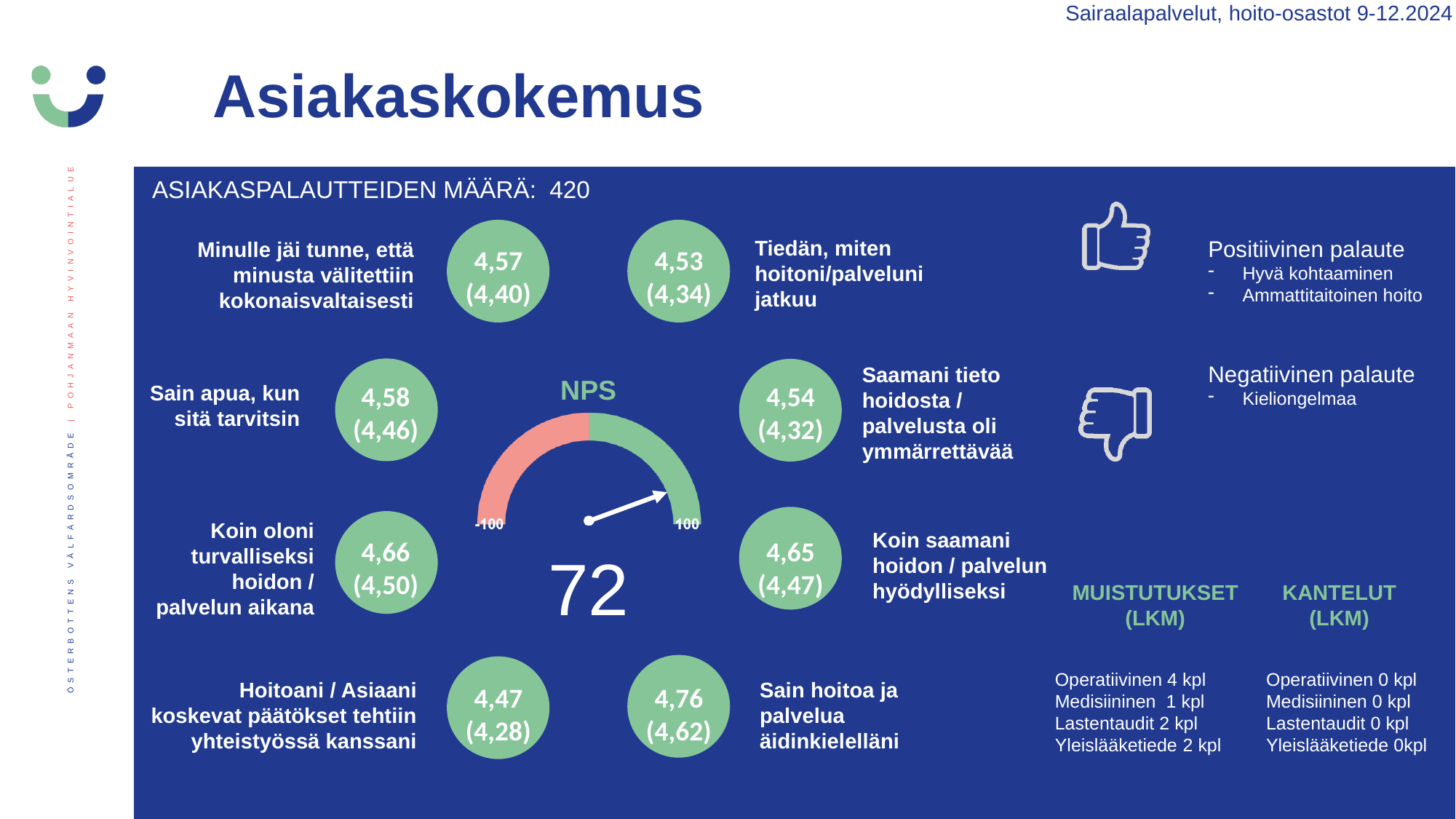

Sairaalapalvelut, hoito-osastot 9-12.2024
Asiakaskokemus
ASIAKASPALAUTTEIDEN MÄÄRÄ:  420

Tiedän, miten hoitoni/palveluni jatkuu
Positiivinen palaute
Hyvä kohtaaminen
Ammattitaitoinen hoito

Negatiivinen palaute
Kieliongelmaa

Minulle jäi tunne, että minusta välitettiin kokonaisvaltaisesti
4,57
(4,40)
4,53
(4,34)
Saamani tieto hoidosta / palvelusta oli ymmärrettävää
4,58
(4,46)
4,54
(4,32)
Sain apua, kun sitä tarvitsin
Koin oloni turvalliseksi hoidon / palvelun aikana
Koin saamani hoidon / palvelun hyödylliseksi
4,66
(4,50)
4,65
(4,47)
72
MUISTUTUKSET (LKM)
KANTELUT (LKM)
Operatiivinen 4 kpl
Medisiininen  1 kpl
Lastentaudit 2 kpl
Yleislääketiede 2 kpl
Operatiivinen 0 kpl
Medisiininen 0 kpl
Lastentaudit 0 kpl
Yleislääketiede 0kpl
Hoitoani / Asiaani koskevat päätökset tehtiin yhteistyössä kanssani
Sain hoitoa ja palvelua äidinkielelläni
4,76
(4,62)
4,47
(4,28)